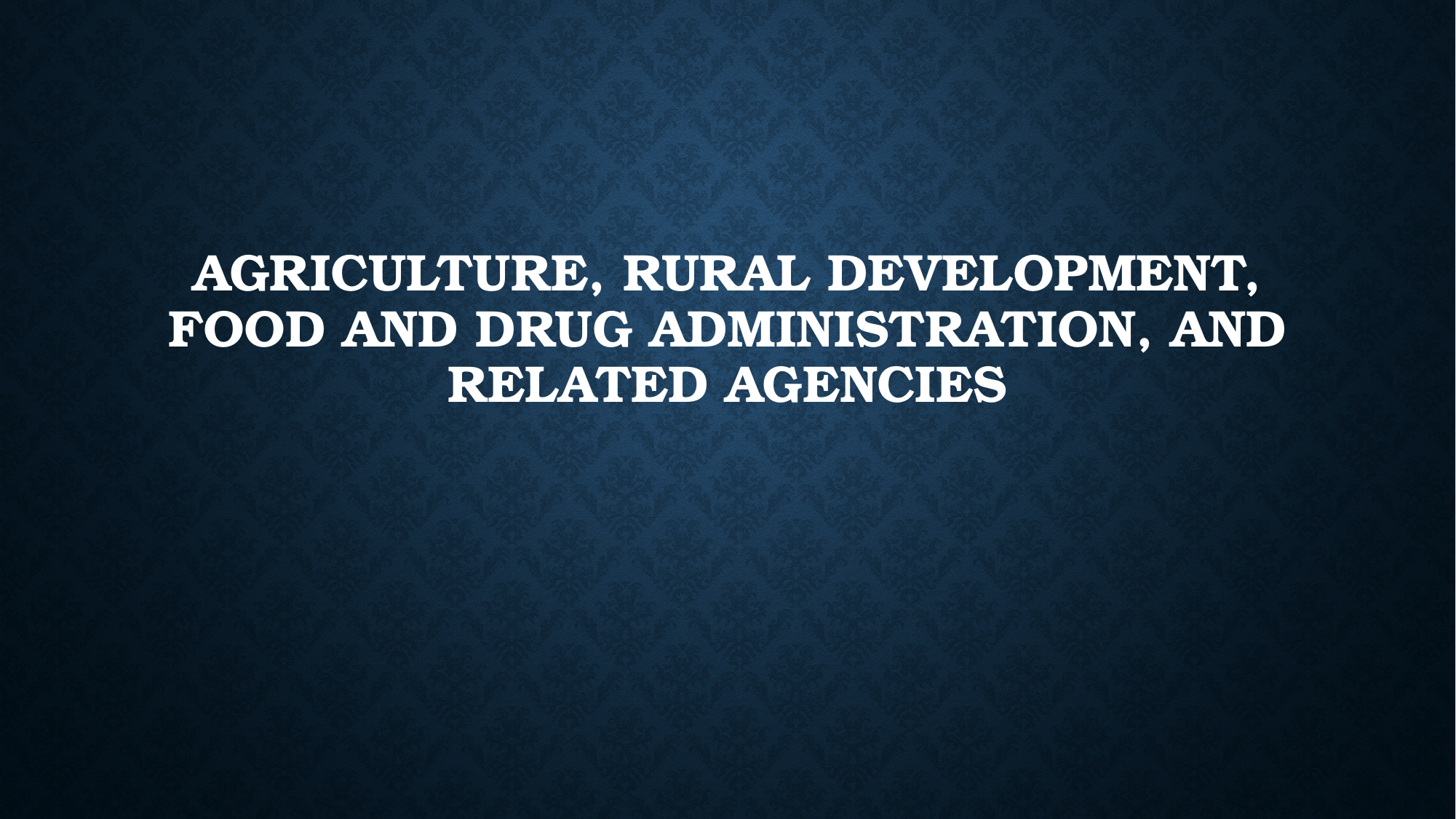

# Agriculture, Rural Development, Food and Drug Administration, and Related Agencies